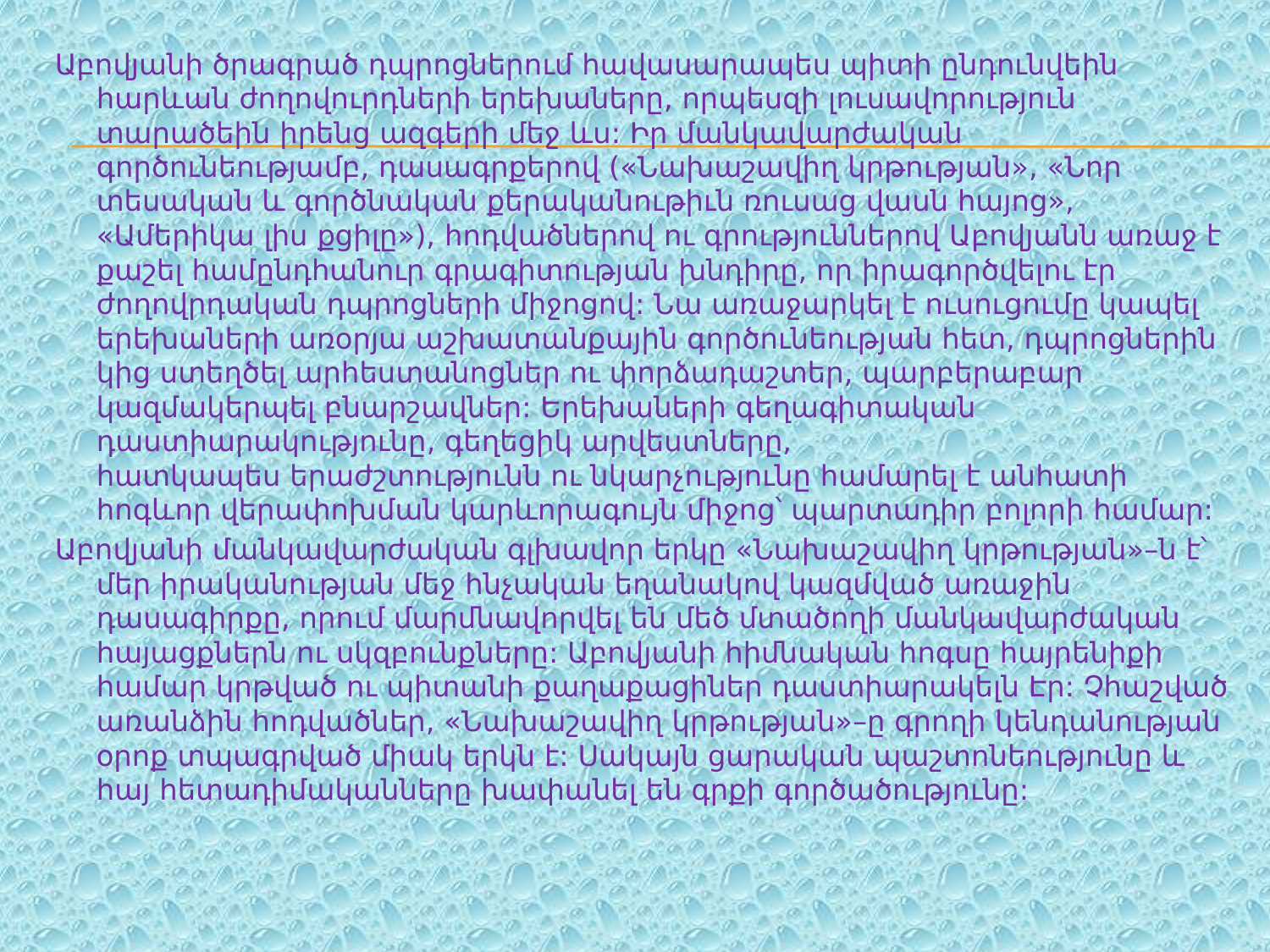

Աբովյանի ծրագրած դպրոցներում հավասարապես պիտի ընդունվեին հարևան ժողովուրդների երեխաները, որպեսզի լուսավորություն տարածեին իրենց ազգերի մեջ ևս: Իր մանկավարժական գործունեությամբ, դասագրքերով («Նախաշավիղ կրթության», «Նոր տեսական և գործնական քերականութիւն ռուսաց վասն հայոց», «Ամերիկա լիս քցիլը»), հոդվածներով ու գրություններով Աբովյանն առաջ է քաշել համընդհանուր գրագիտության խնդիրը, որ իրագործվելու էր ժողովրդական դպրոցների միջոցով: Նա առաջարկել է ուսուցումը կապել երեխաների առօրյա աշխատանքային գործունեության հետ, դպրոցներին կից ստեղծել արհեստանոցներ ու փորձադաշտեր, պարբերաբար կազմակերպել բնարշավներ: Երեխաների գեղագիտական դաստիարակությունը, գեղեցիկ արվեստները, հատկապես երաժշտությունն ու նկարչությունը համարել է անհատի հոգևոր վերափոխման կարևորագույն միջոց՝ պարտադիր բոլորի համար:
Աբովյանի մանկավարժական գլխավոր երկը «Նախաշավիղ կրթության»–ն է՝ մեր իրականության մեջ հնչական եղանակով կազմված առաջին դասագիրքը, որում մարմնավորվել են մեծ մտածողի մանկավարժական հայացքներն ու սկզբունքները: Աբովյանի հիմնական հոգսը հայրենիքի համար կրթված ու պիտանի քաղաքացիներ դաստիարակելն Էր: Չհաշված առանձին հոդվածներ, «Նախաշավիղ կրթության»–ը գրողի կենդանության օրոք տպագրված միակ երկն է: Սակայն ցարական պաշտոնեությունը և հայ հետադիմականները խափանել են գրքի գործածությունը: